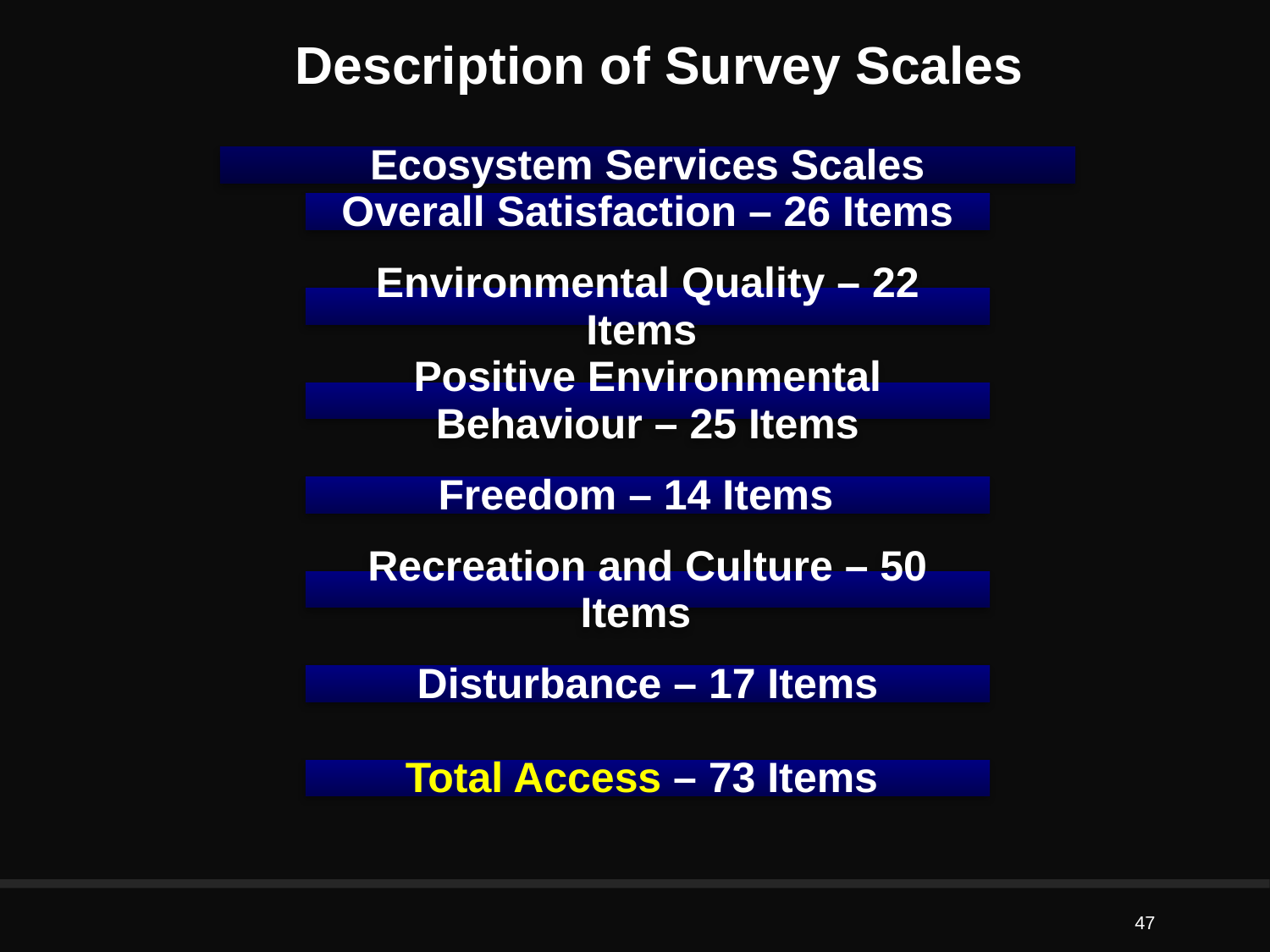

Description of Survey Scales
Ecosystem Services Scales
Overall Satisfaction – 26 Items
Environmental Quality – 22 Items
Positive Environmental Behaviour – 25 Items
Total Access – 73 Items
Freedom – 14 Items
Disturbance – 17 Items
Recreation and Culture – 50 Items
47